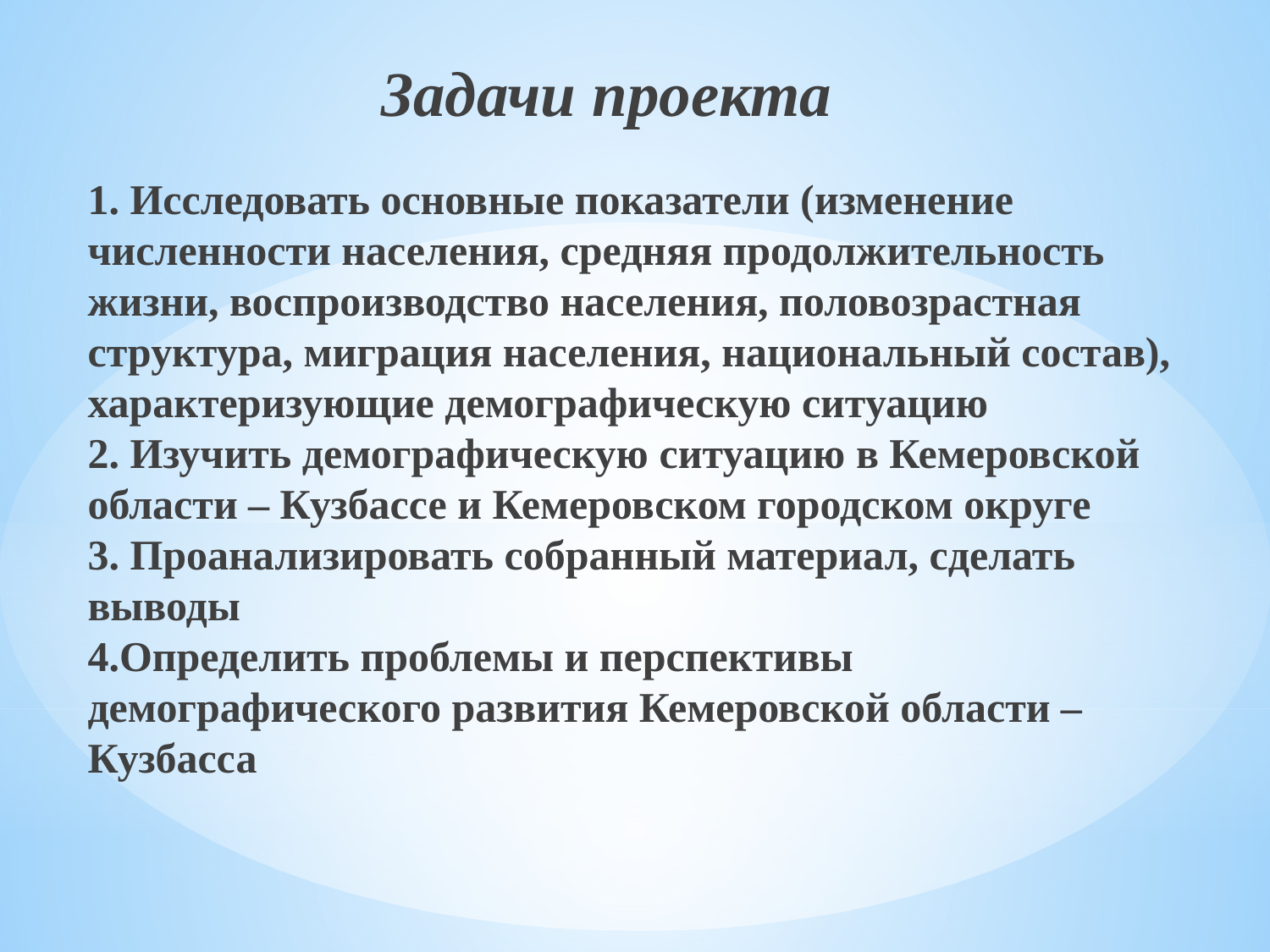

Задачи проекта
# 1. Исследовать основные показатели (изменение численности населения, средняя продолжительность жизни, воспроизводство населения, половозрастная структура, миграция населения, национальный состав), характеризующие демографическую ситуацию 2. Изучить демографическую ситуацию в Кемеровской области – Кузбассе и Кемеровском городском округе 3. Проанализировать собранный материал, сделать выводы 4.Определить проблемы и перспективы демографического развития Кемеровской области – Кузбасса